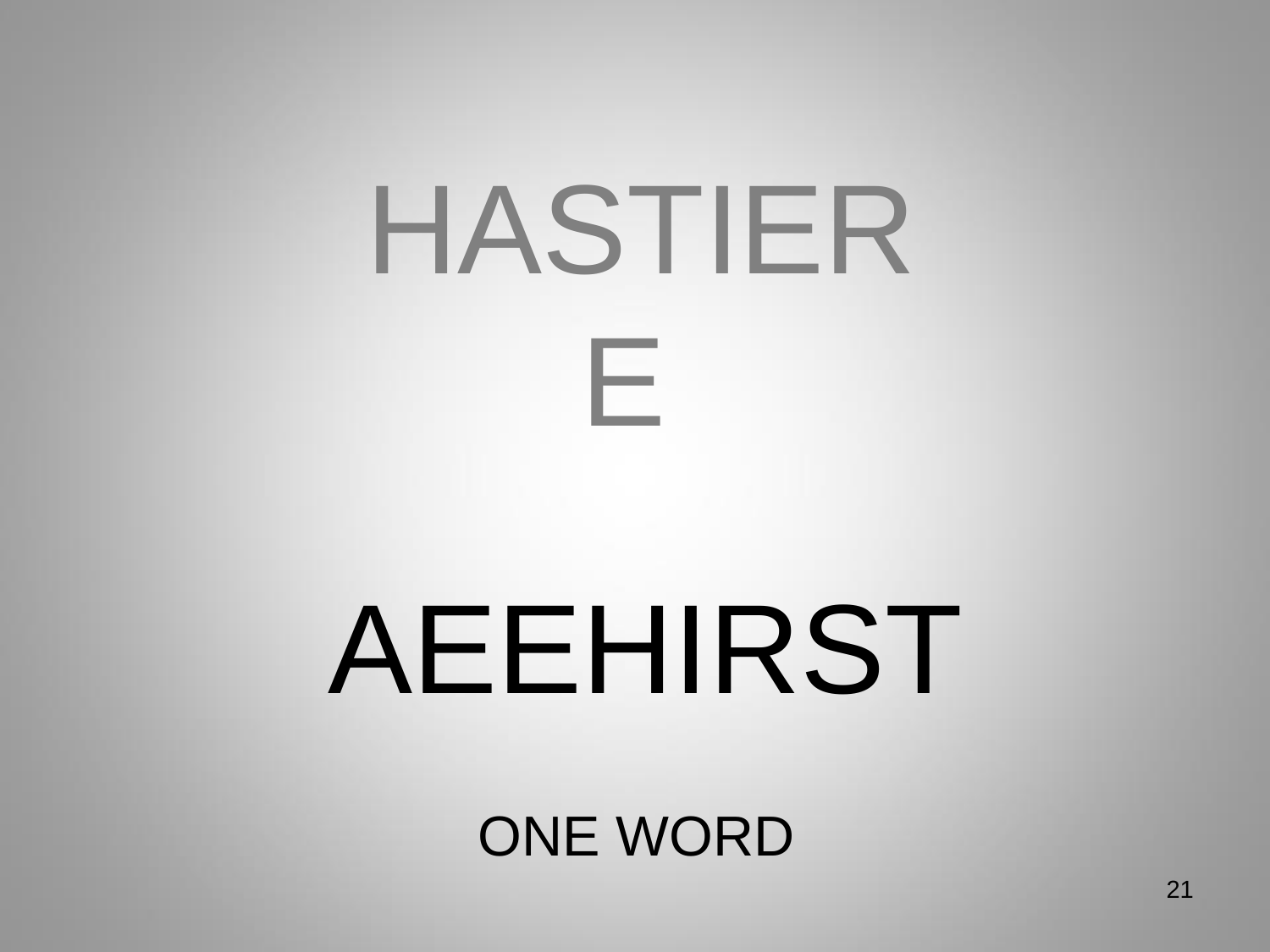

# HASTIER E
AEEHIRST
ONE WORD
21